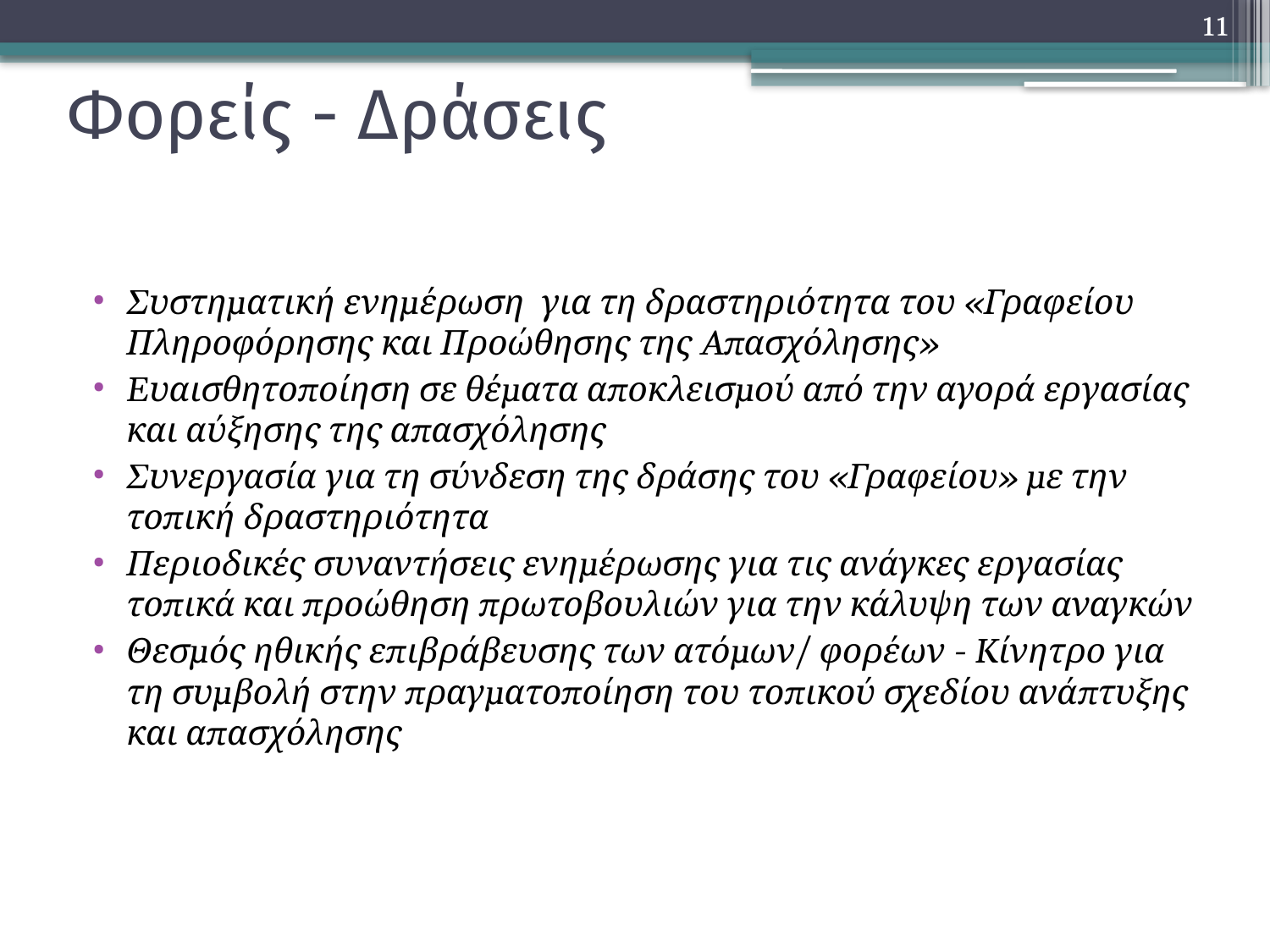

11
# Φορείς - Δράσεις
Συστηματική ενημέρωση  για τη δραστηριότητα του «Γραφείου Πληροφόρησης και Προώθησης της Απασχόλησης»
Ευαισθητοποίηση σε θέματα αποκλεισμού από την αγορά εργασίας και αύξησης της απασχόλησης
Συνεργασία για τη σύνδεση της δράσης του «Γραφείου» με την τοπική δραστηριότητα
Περιοδικές συναντήσεις ενημέρωσης για τις ανάγκες εργασίας τοπικά και προώθηση πρωτοβουλιών για την κάλυψη των αναγκών
Θεσμός ηθικής επιβράβευσης των ατόμων/ φορέων - Κίνητρο για τη συμβολή στην πραγματοποίηση του τοπικού σχεδίου ανάπτυξης και απασχόλησης